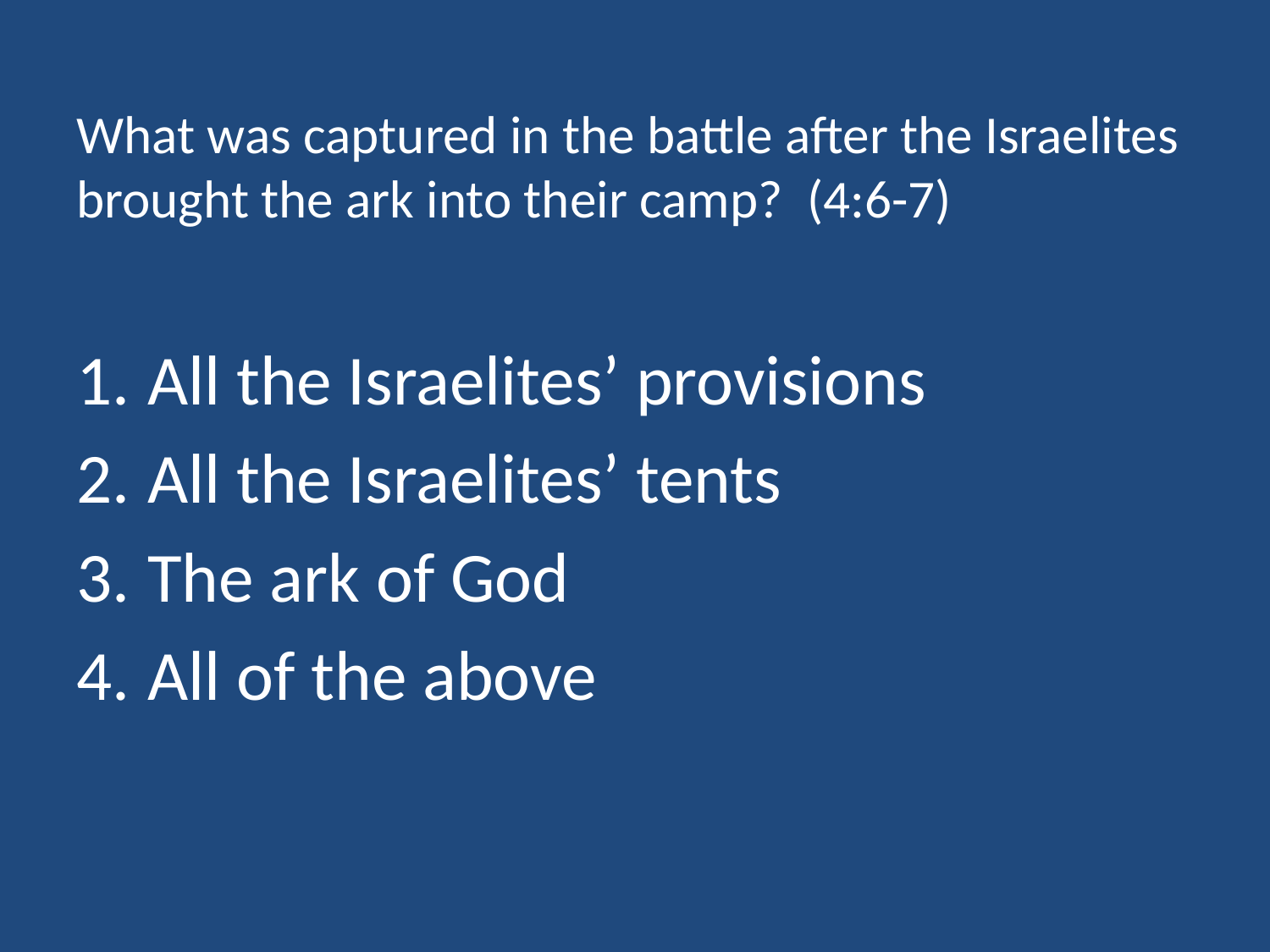

# What was captured in the battle after the Israelites brought the ark into their camp?  (4:6-7)
All the Israelites’ provisions
All the Israelites’ tents
The ark of God
All of the above